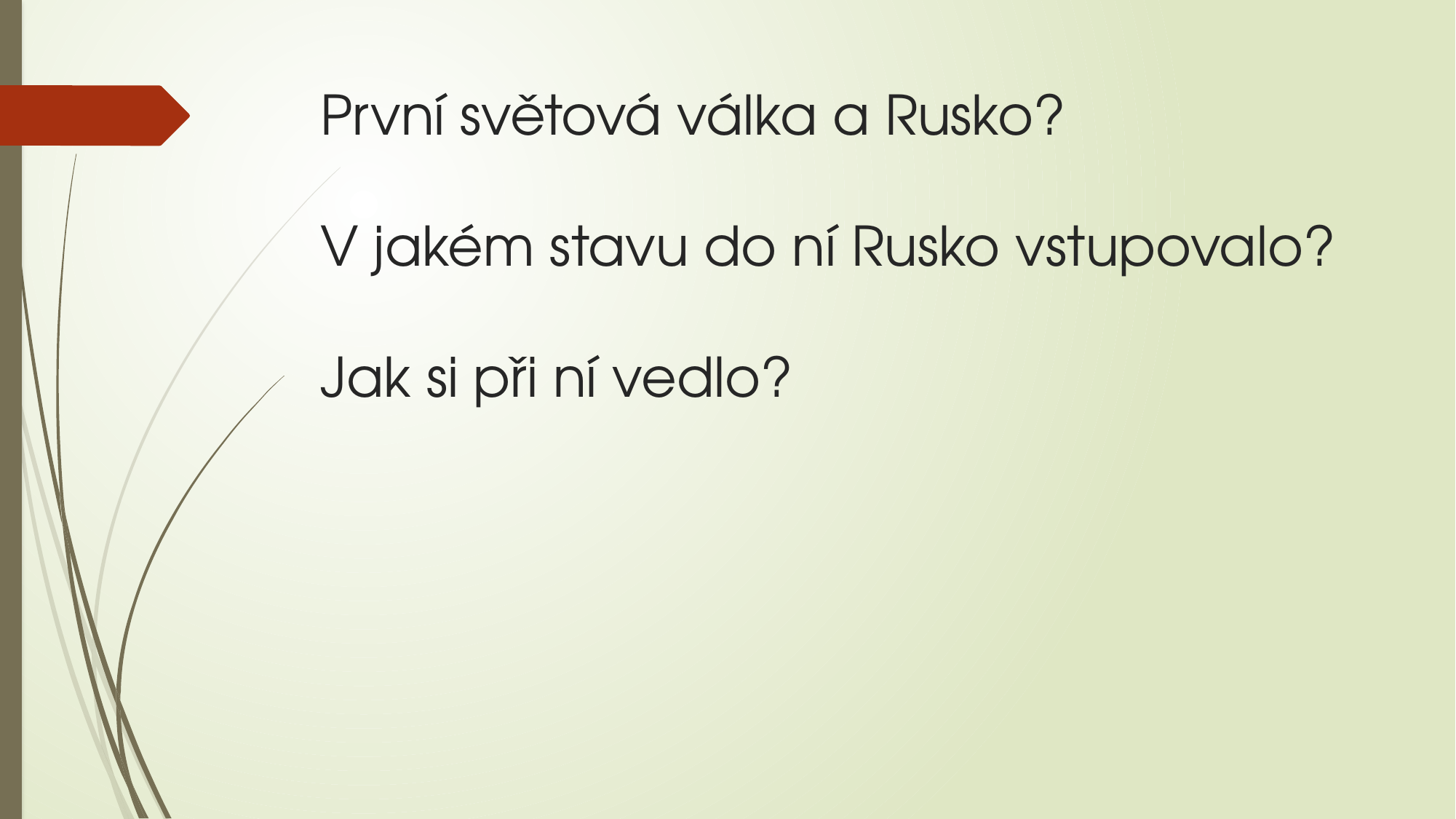

# První světová válka a Rusko? V jakém stavu do ní Rusko vstupovalo? Jak si při ní vedlo?